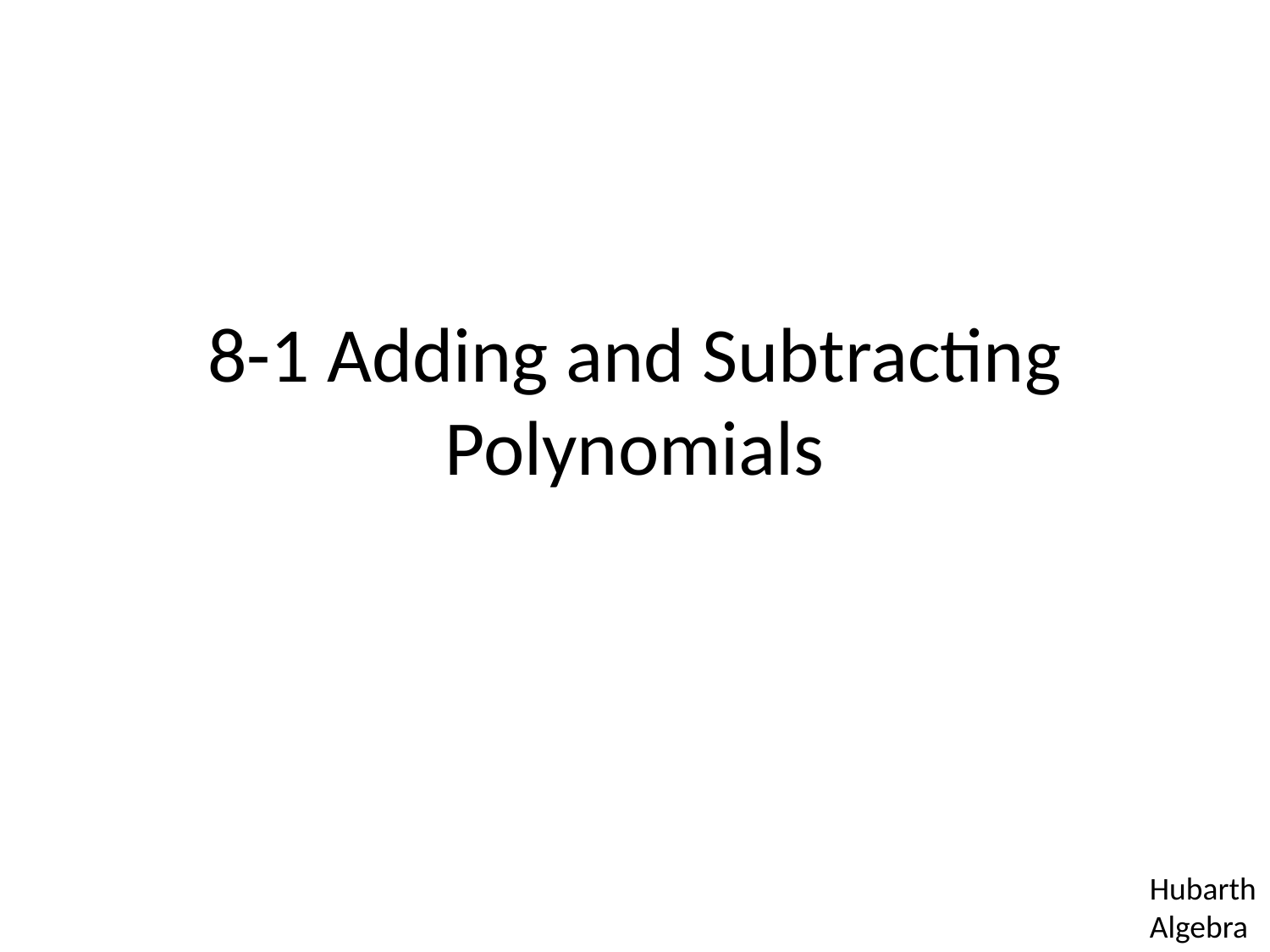

# 8-1 Adding and Subtracting Polynomials
Hubarth
Algebra